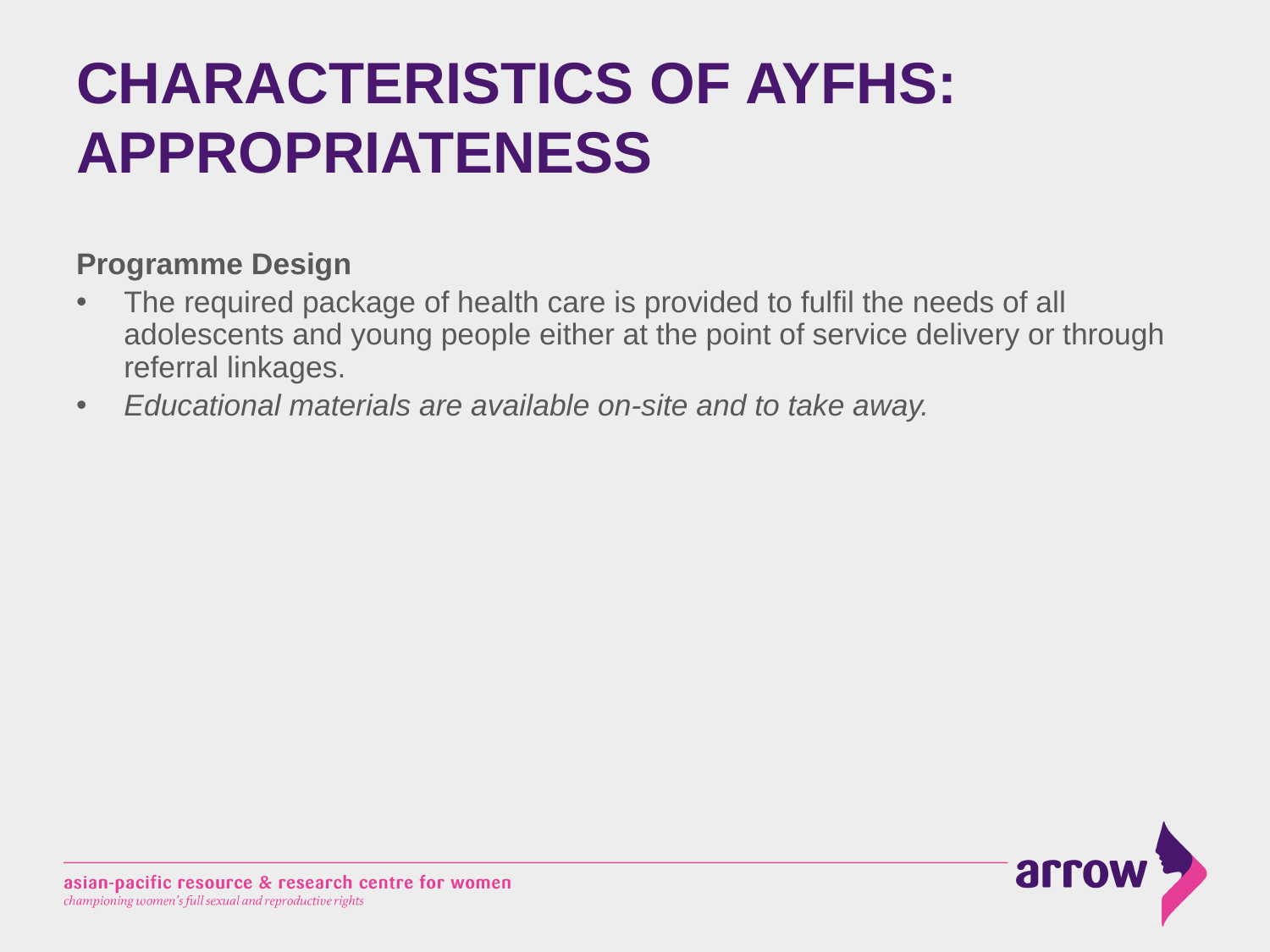

# CHARACTERISTICS OF AYFHS: APPROPRIATENESS
Programme Design
The required package of health care is provided to fulfil the needs of all adolescents and young people either at the point of service delivery or through referral linkages.
Educational materials are available on-site and to take away.